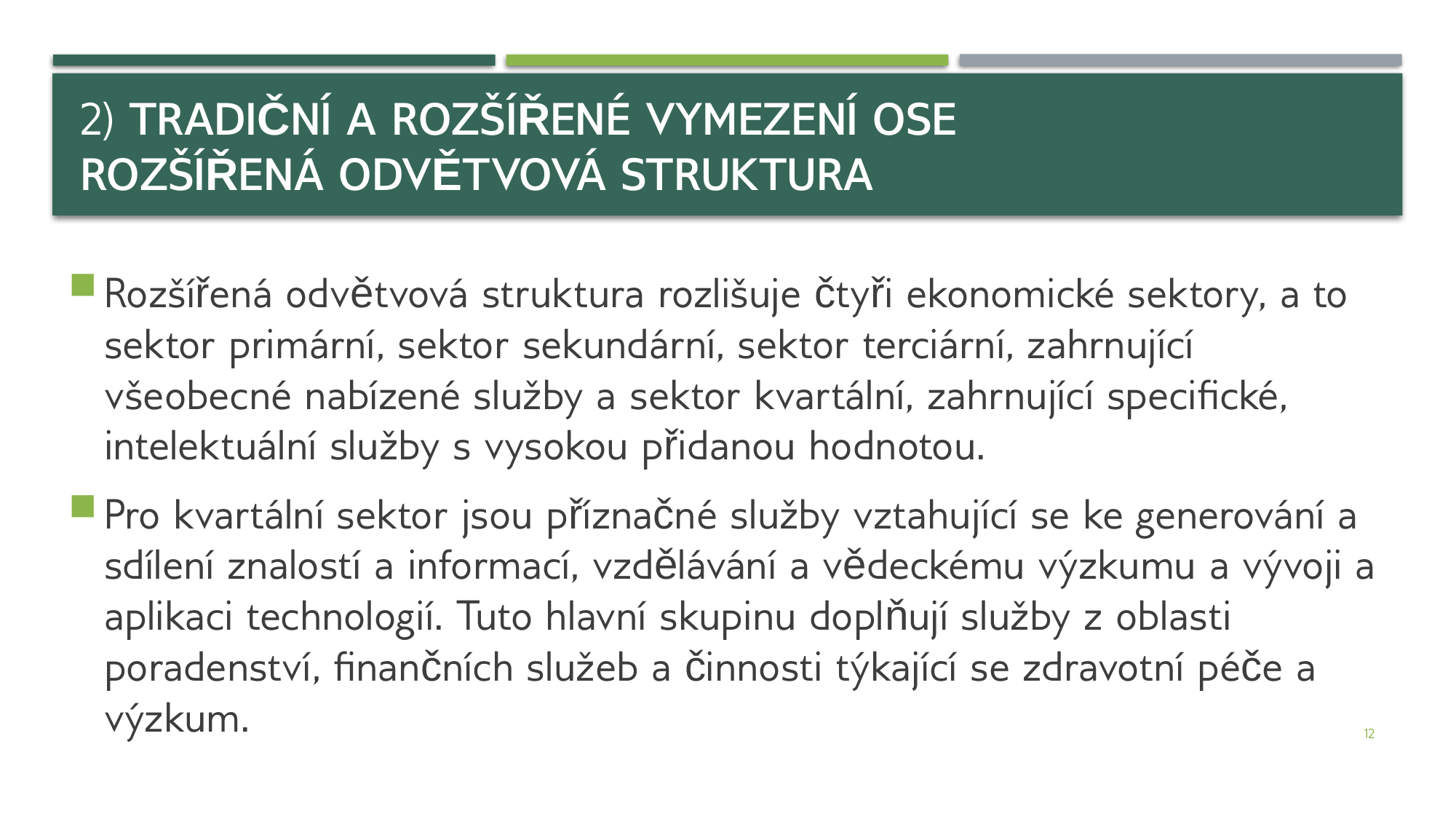

# 2) Tradiční a rozšířené vymezení OSE rozšířená odvětvová struktura
Rozšířená odvětvová struktura rozlišuje čtyři ekonomické sektory, a to sektor primární, sektor sekundární, sektor terciární, zahrnující všeobecné nabízené služby a sektor kvartální, zahrnující specifické, intelektuální služby s vysokou přidanou hodnotou.
Pro kvartální sektor jsou příznačné služby vztahující se ke generování a sdílení znalostí a informací, vzdělávání a vědeckému výzkumu a vývoji a aplikaci technologií. Tuto hlavní skupinu doplňují služby z oblasti poradenství, finančních služeb a činnosti týkající se zdravotní péče a výzkum.
12